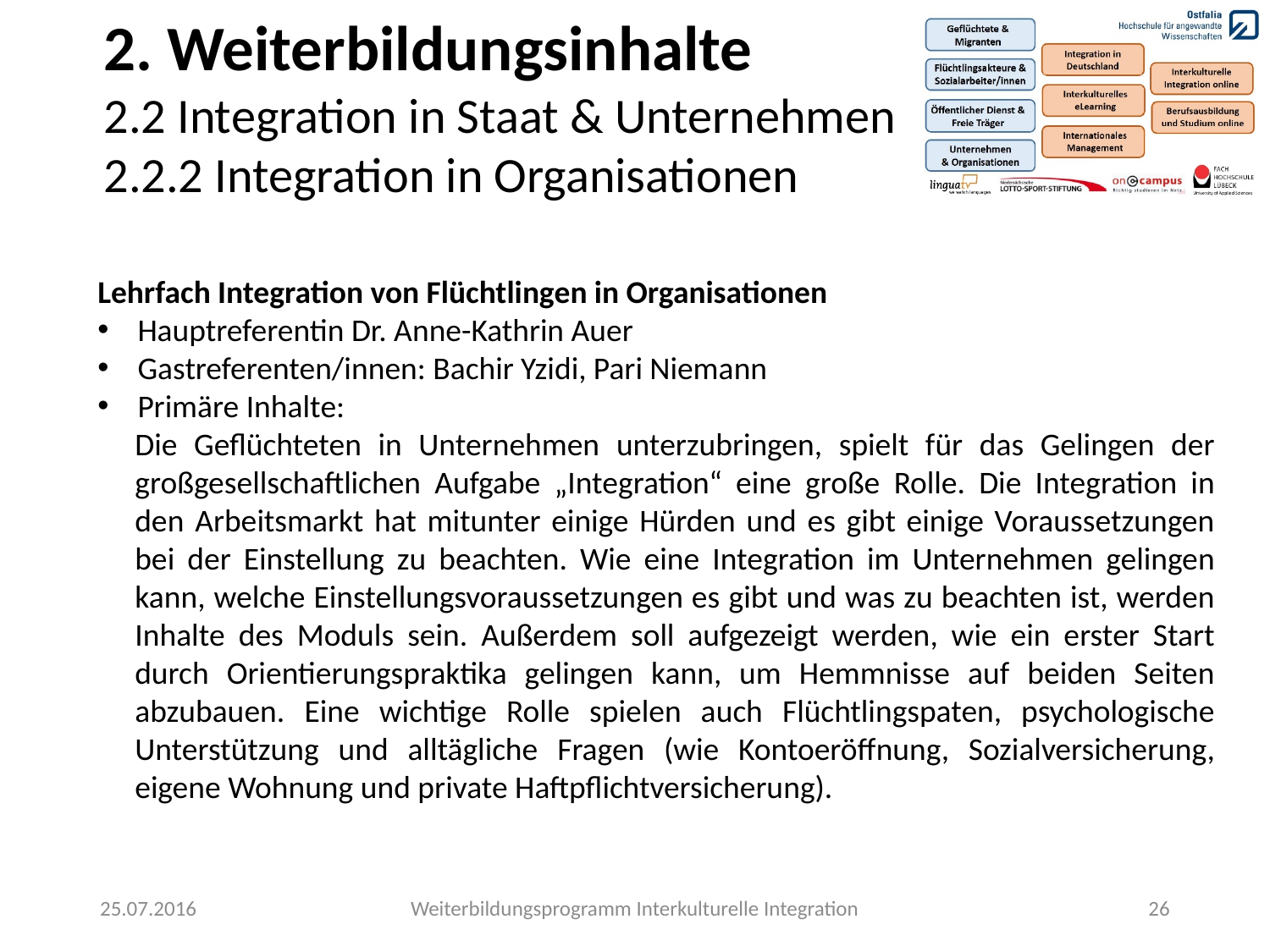

2. Weiterbildungsinhalte
2.2 Integration in Staat & Unternehmen
2.2.2 Integration in Organisationen
Lehrfach Integration von Flüchtlingen in Organisationen
Hauptreferentin Dr. Anne-Kathrin Auer
Gastreferenten/innen: Bachir Yzidi, Pari Niemann
Primäre Inhalte:
Die Geflüchteten in Unternehmen unterzubringen, spielt für das Gelingen der großgesellschaftlichen Aufgabe „Integration“ eine große Rolle. Die Integration in den Arbeitsmarkt hat mitunter einige Hürden und es gibt einige Voraussetzungen bei der Einstellung zu beachten. Wie eine Integration im Unternehmen gelingen kann, welche Einstellungsvoraussetzungen es gibt und was zu beachten ist, werden Inhalte des Moduls sein. Außerdem soll aufgezeigt werden, wie ein erster Start durch Orientierungspraktika gelingen kann, um Hemmnisse auf beiden Seiten abzubauen. Eine wichtige Rolle spielen auch Flüchtlingspaten, psychologische Unterstützung und alltägliche Fragen (wie Kontoeröffnung, Sozialversicherung, eigene Wohnung und private Haftpflichtversicherung).
25.07.2016
Weiterbildungsprogramm Interkulturelle Integration
26